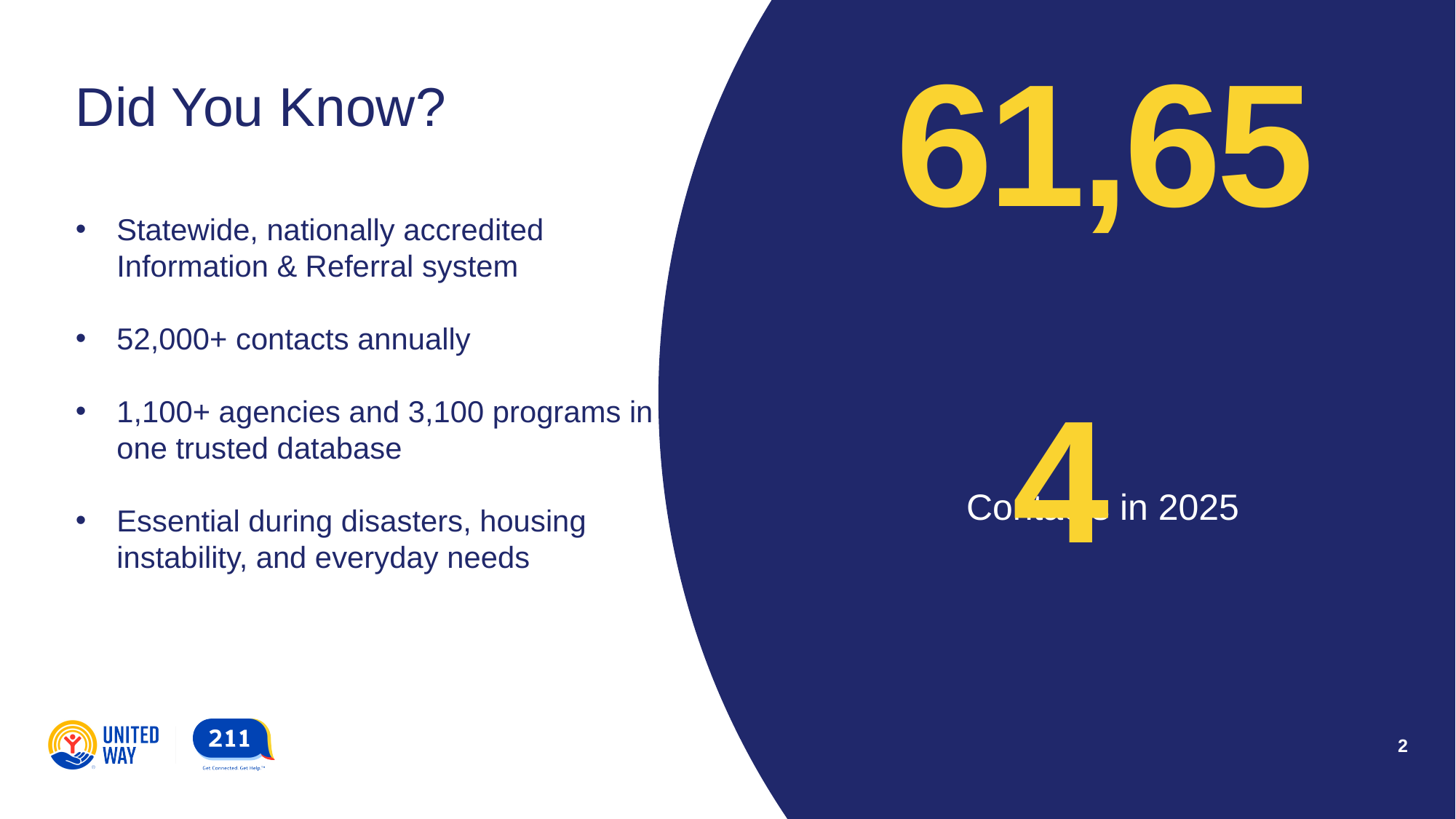

61,654
Did You Know?

Statewide, nationally accredited Information & Referral system

52,000+ contacts annually

1,100+ agencies and 3,100 programs in one trusted database

Essential during disasters, housing instability, and everyday needs

Contacts in 2025
2
2